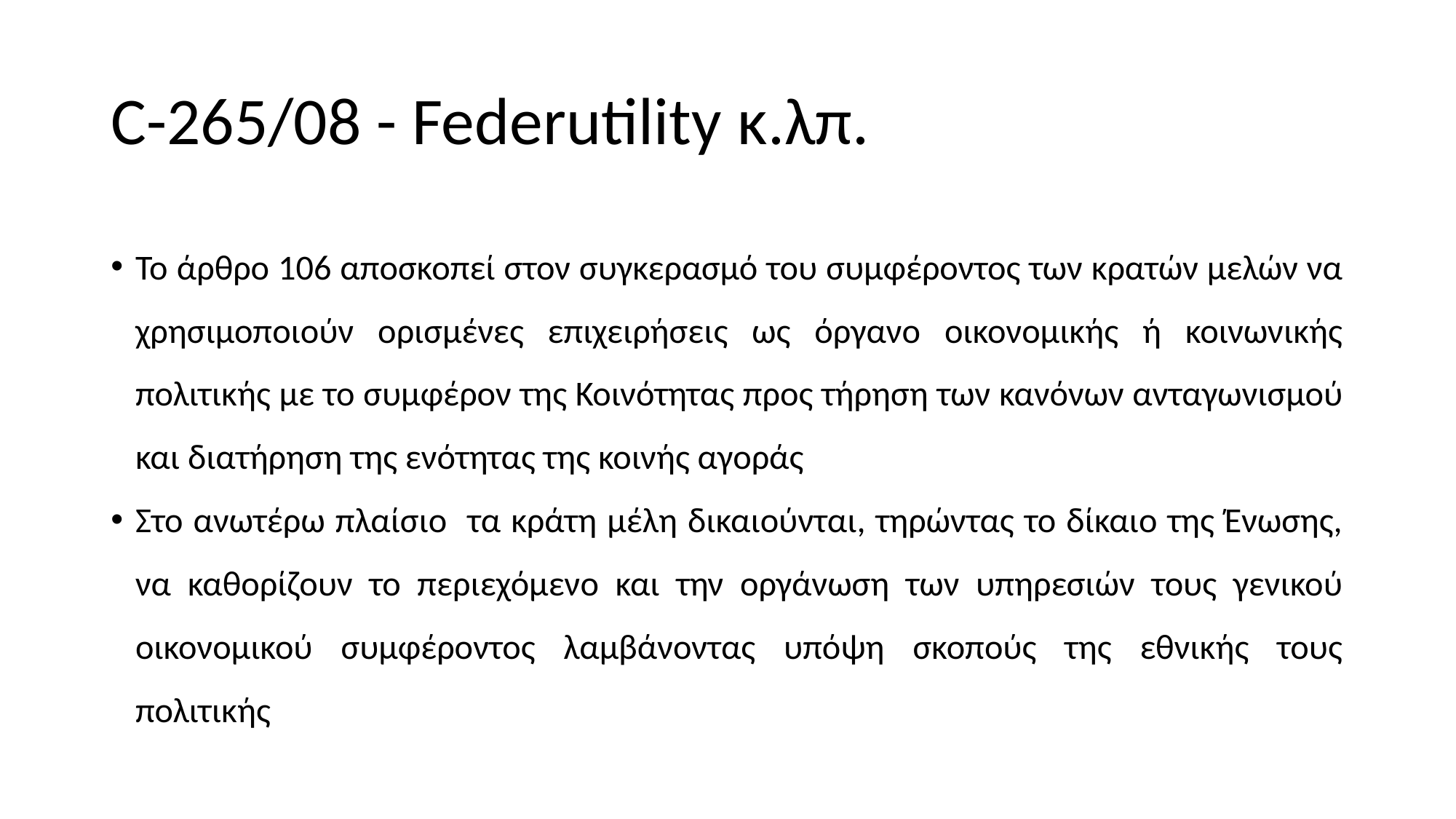

# C-265/08 - Federutility κ.λπ.
To άρθρο 106 αποσκοπεί στον συγκερασμό του συμφέροντος των κρατών μελών να χρησιμοποιούν ορισμένες επιχειρήσεις ως όργανο οικονομικής ή κοινωνικής πολιτικής με το συμφέρον της Κοινότητας προς τήρηση των κανόνων ανταγωνισμού και διατήρηση της ενότητας της κοινής αγοράς
Στο ανωτέρω πλαίσιο  τα κράτη μέλη δικαιούνται, τηρώντας το δίκαιο της Ένωσης, να καθορίζουν το περιεχόμενο και την οργάνωση των υπηρεσιών τους γενικού οικονομικού συμφέροντος λαμβάνοντας υπόψη σκοπούς της εθνικής τους πολιτικής